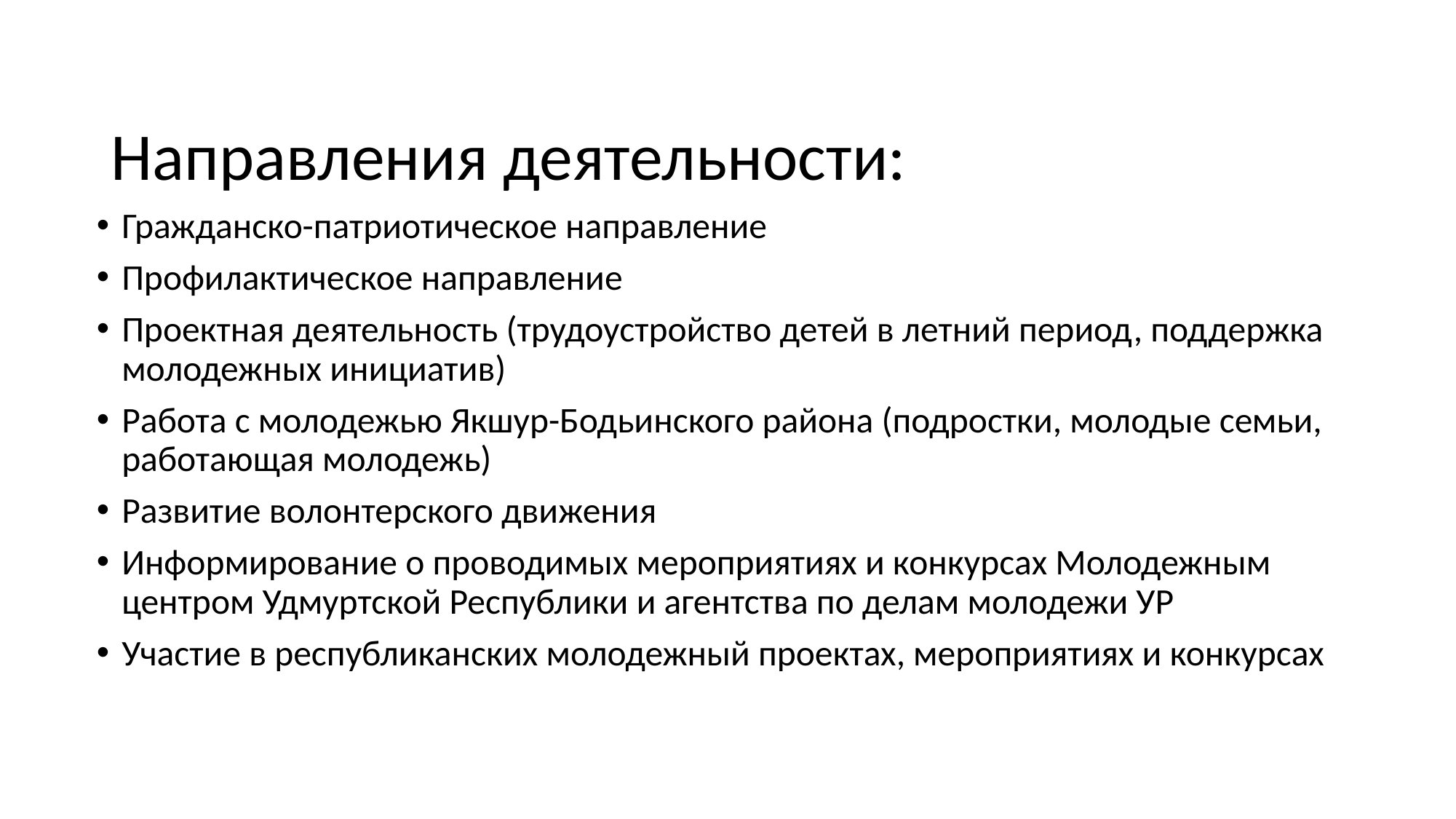

# Направления деятельности:
Гражданско-патриотическое направление
Профилактическое направление
Проектная деятельность (трудоустройство детей в летний период, поддержка молодежных инициатив)
Работа с молодежью Якшур-Бодьинского района (подростки, молодые семьи, работающая молодежь)
Развитие волонтерского движения
Информирование о проводимых мероприятиях и конкурсах Молодежным центром Удмуртской Республики и агентства по делам молодежи УР
Участие в республиканских молодежный проектах, мероприятиях и конкурсах